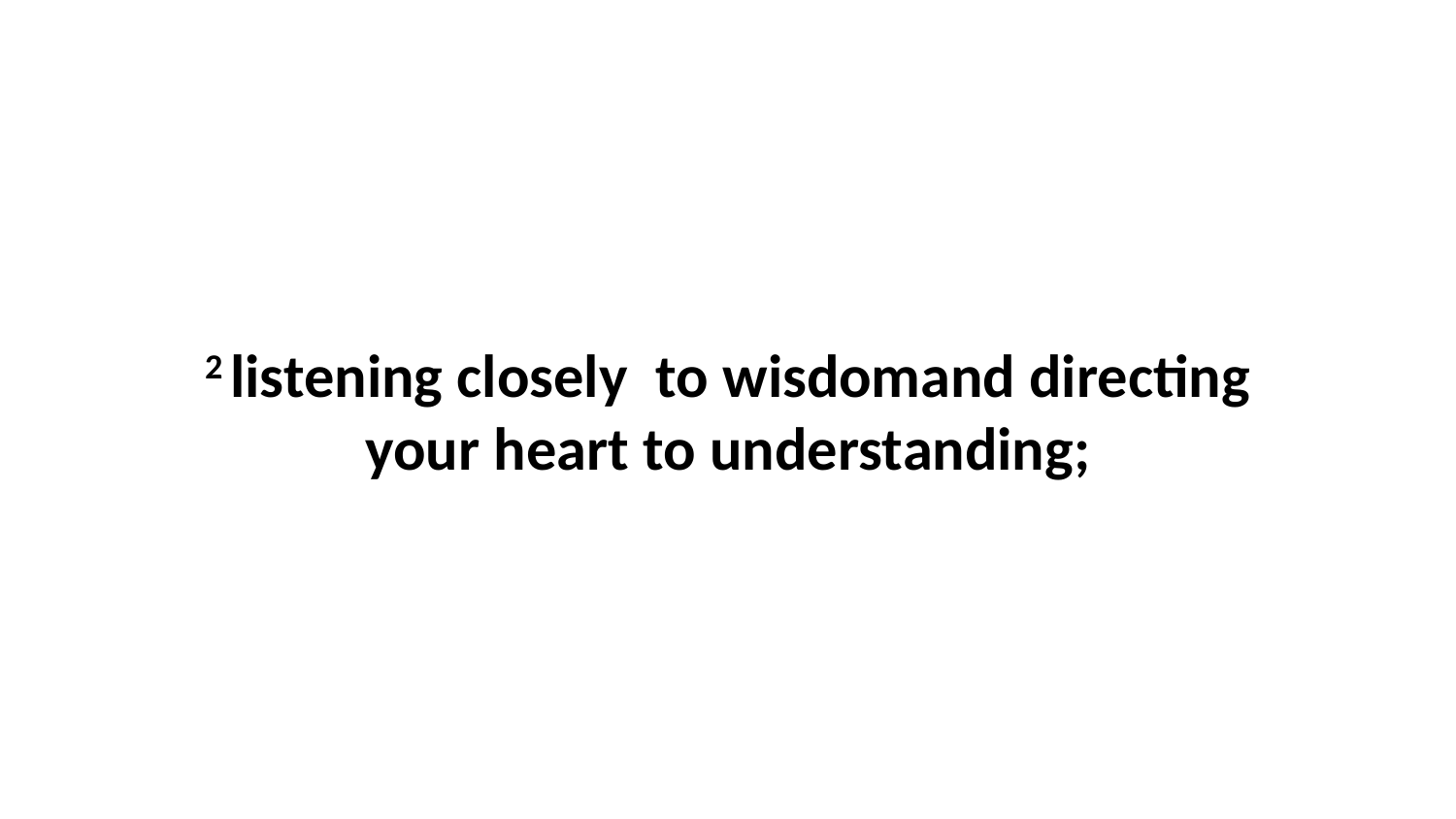

2 listening closely  to wisdomand directing your heart to understanding;